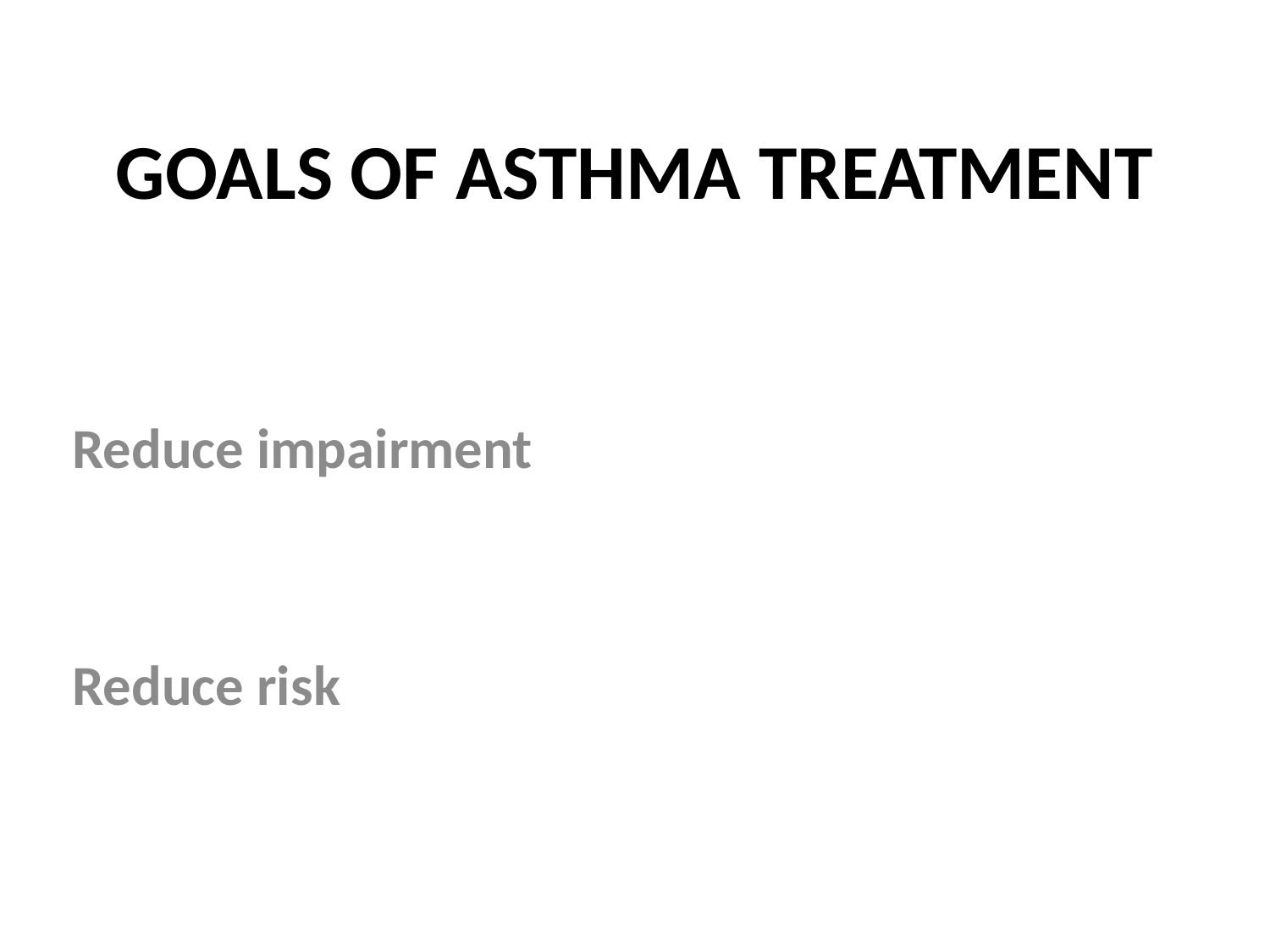

# GOALS OF ASTHMA TREATMENT

Reduce impairment

Reduce risk